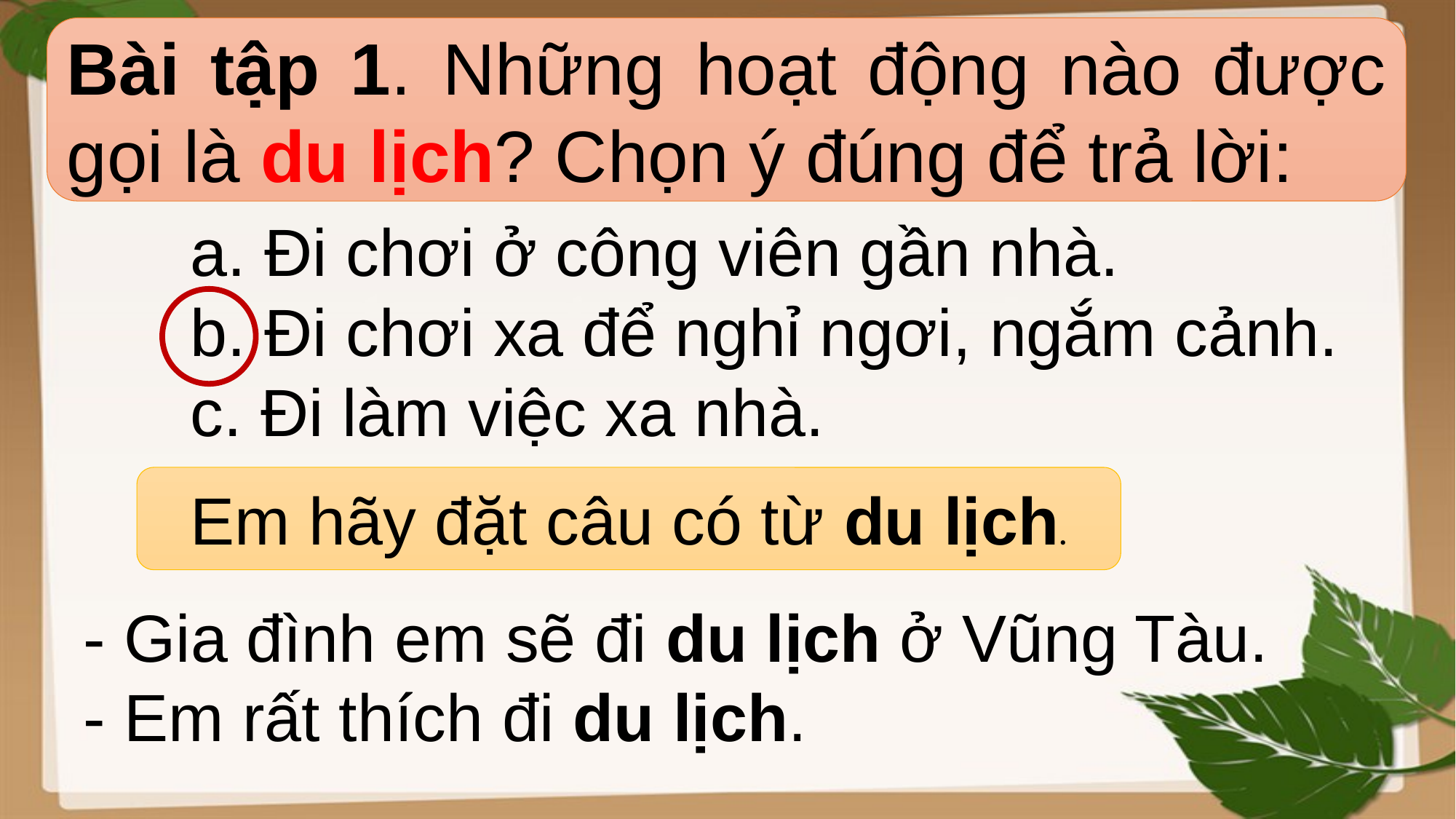

Bài tập 1. Những hoạt động nào được gọi là du lịch? Chọn ý đúng để trả lời:
a. Đi chơi ở công viên gần nhà.
b. Đi chơi xa để nghỉ ngơi, ngắm cảnh.
c. Đi làm việc xa nhà.

Em hãy đặt câu có từ du lịch.
- Gia đình em sẽ đi du lịch ở Vũng Tàu.
- Em rất thích đi du lịch.